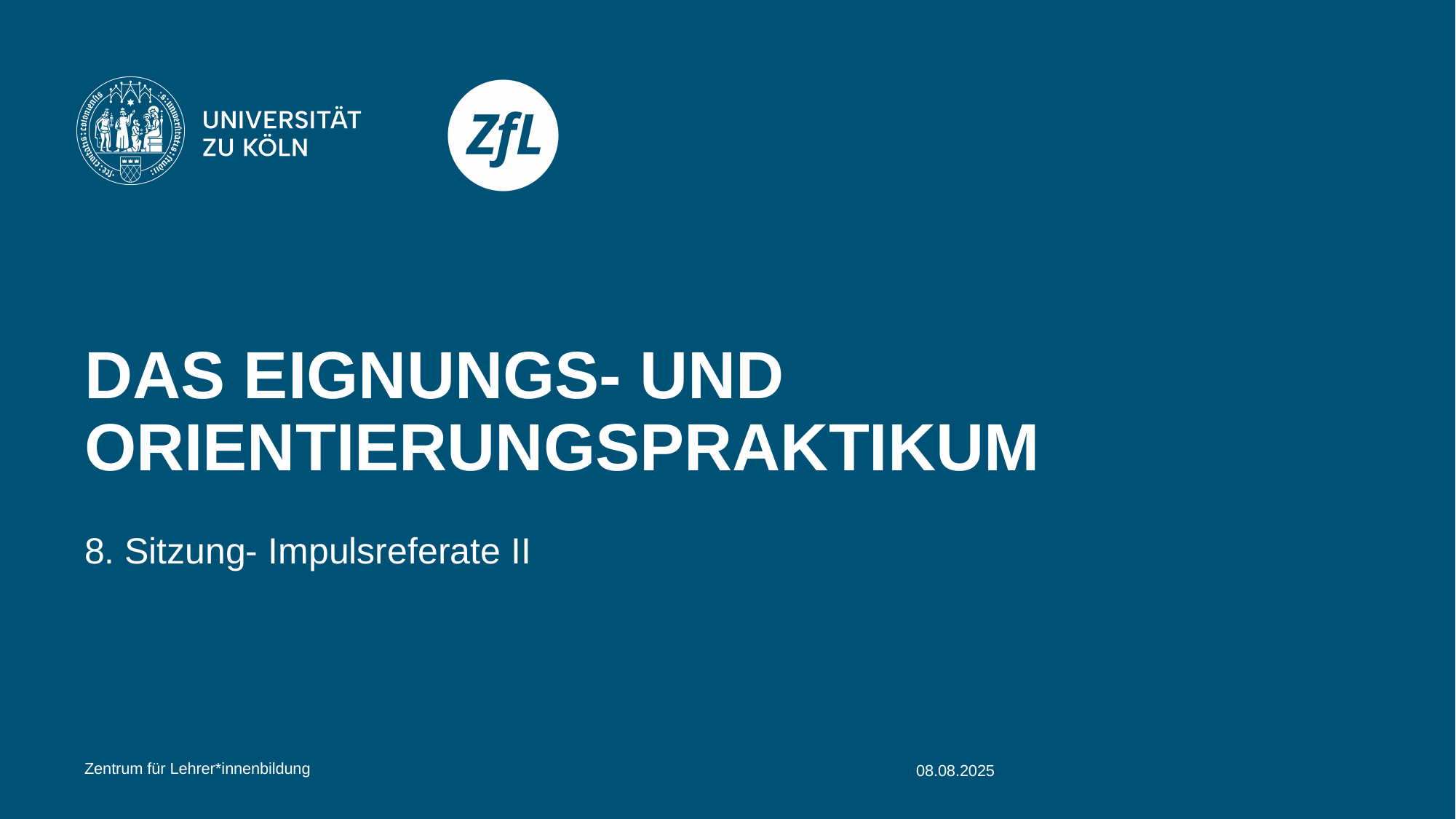

# Das Eignungs- und Orientierungspraktikum
8. Sitzung- Impulsreferate II
Zentrum für Lehrer*innenbildung
08.08.2025